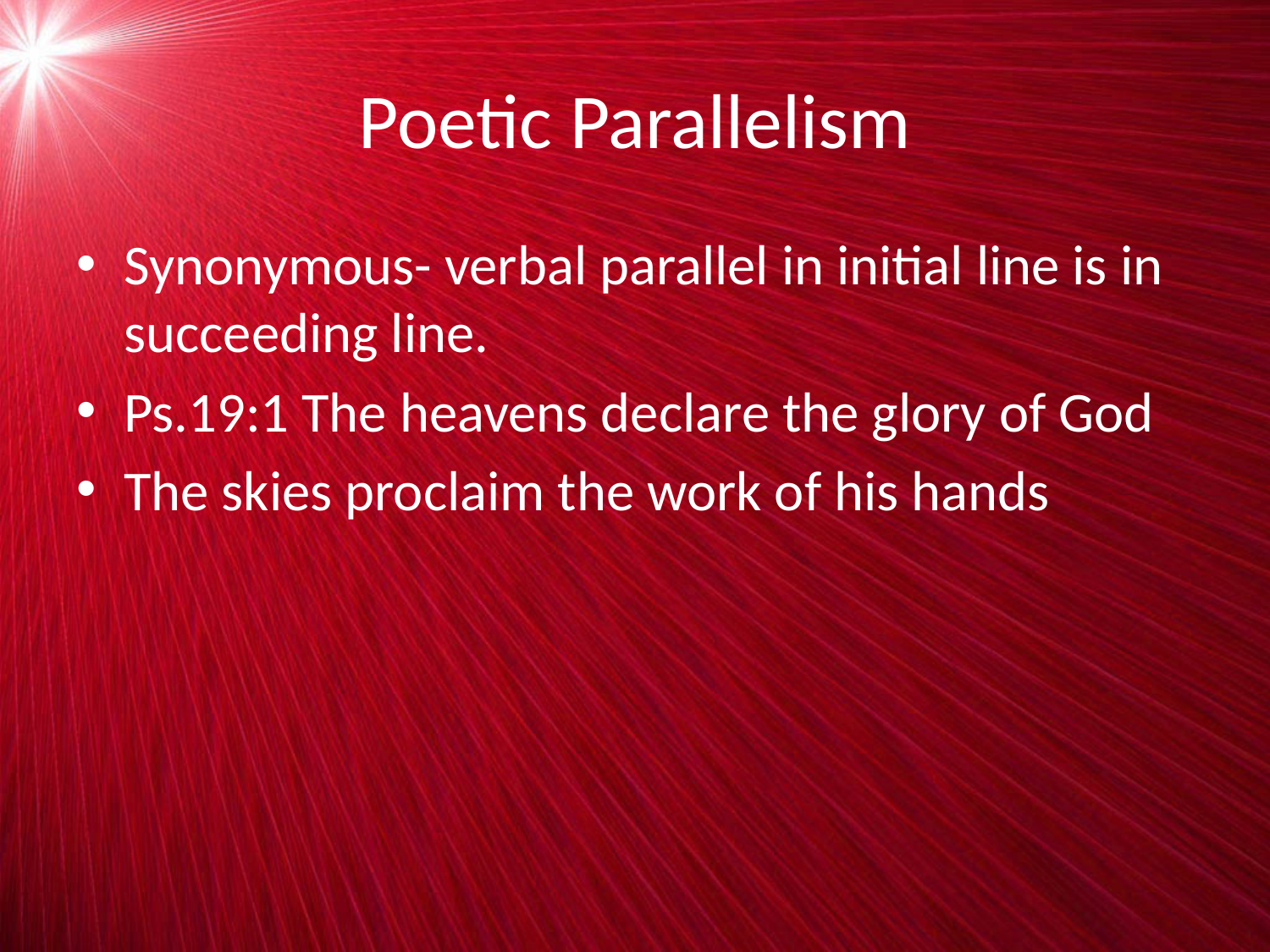

# Poetic Parallelism
Synonymous- verbal parallel in initial line is in succeeding line.
Ps.19:1 The heavens declare the glory of God
The skies proclaim the work of his hands